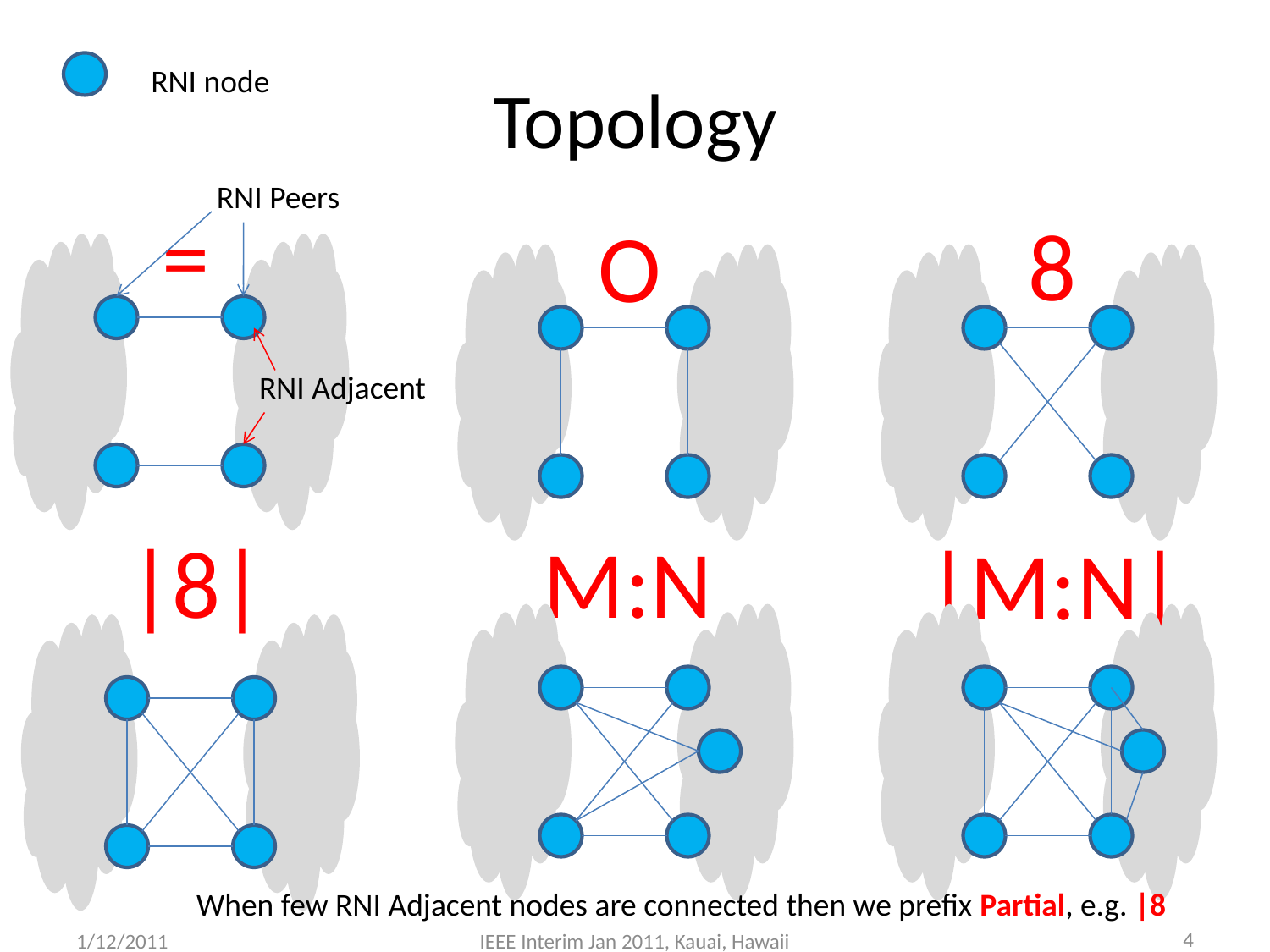

# Topology

RNI node
RNI Peers
=
8
O

RNI Adjacent
|8|
M:N
|M:N|

When few RNI Adjacent nodes are connected then we prefix Partial, e.g. |8
4
1/12/2011
IEEE Interim Jan 2011, Kauai, Hawaii